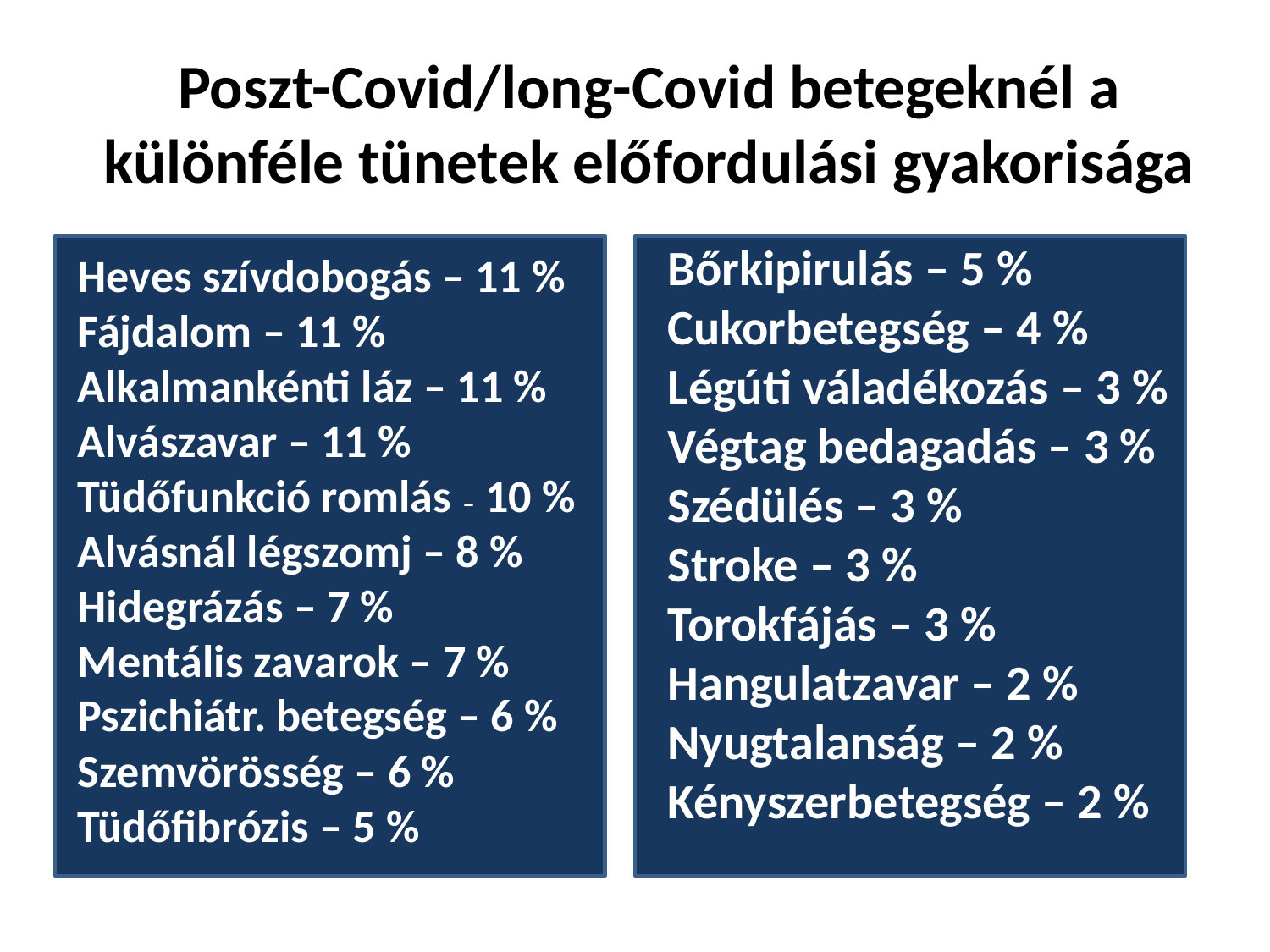

# Poszt-Covid/long-Covid betegeknél a különféle tünetek előfordulási gyakorisága
Bőrkipirulás – 5 %
Cukorbetegség – 4 %
Légúti váladékozás – 3 %
Végtag bedagadás – 3 %
Szédülés – 3 %
Stroke – 3 %
Torokfájás – 3 %
Hangulatzavar – 2 %
Nyugtalanság – 2 %
Kényszerbetegség – 2 %

Heves szívdobogás – 11 %
Fájdalom – 11 %
Alkalmankénti láz – 11 %
Alvászavar – 11 %
Tüdőfunkció romlás – 10 %
Alvásnál légszomj – 8 %
Hidegrázás – 7 %
Mentális zavarok – 7 %
Pszichiátr. betegség – 6 %
Szemvörösség – 6 %
Tüdőfibrózis – 5 %